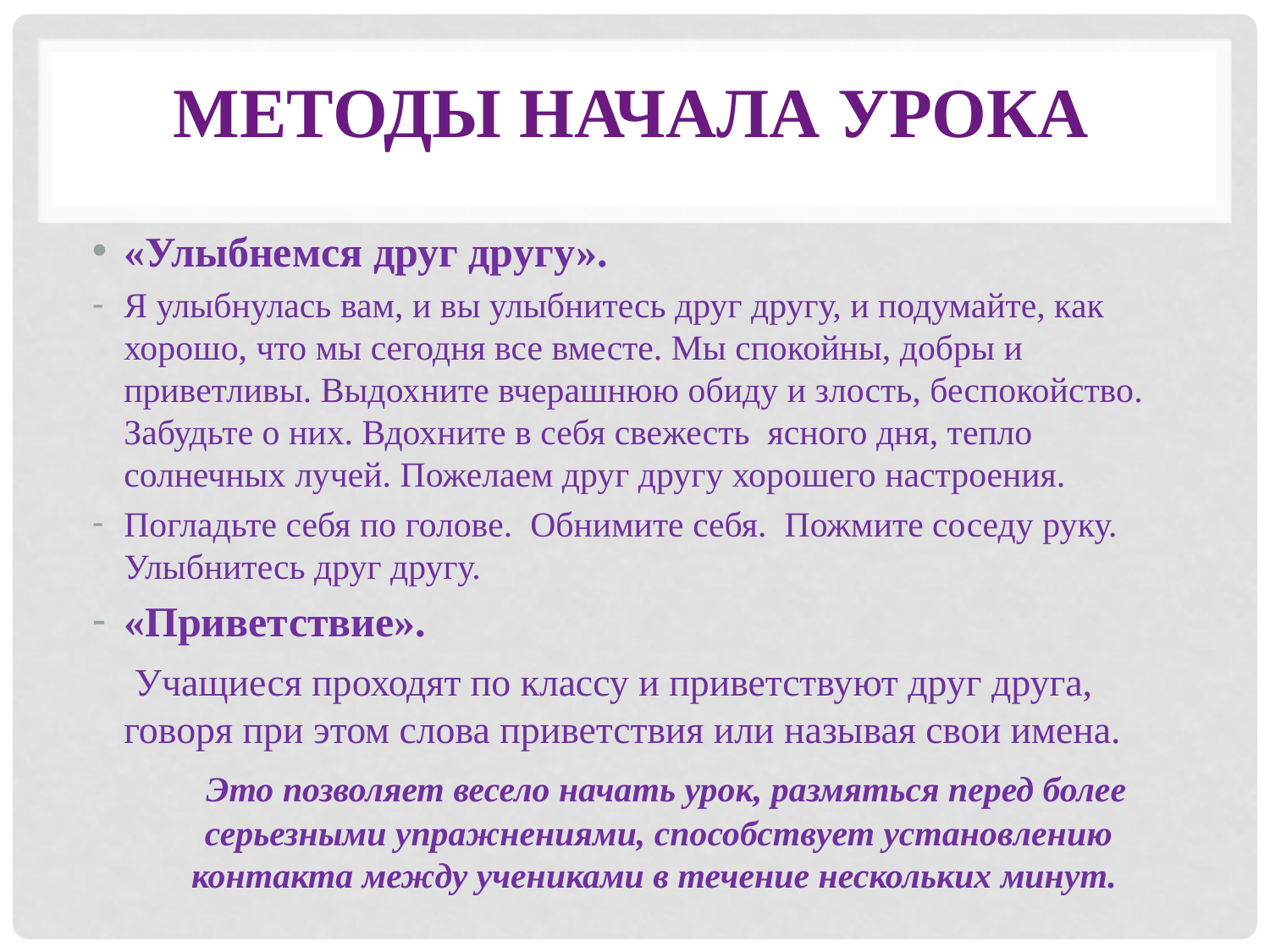

# Методы начала урока
«Улыбнемся друг другу».
Я улыбнулась вам, и вы улыбнитесь друг другу, и подумайте, как хорошо, что мы сегодня все вместе. Мы спокойны, добры и приветливы. Выдохните вчерашнюю обиду и злость, беспокойство. Забудьте о них. Вдохните в себя свежесть  ясного дня, тепло солнечных лучей. Пожелаем друг другу хорошего настроения.
Погладьте себя по голове.  Обнимите себя.  Пожмите соседу руку.  Улыбнитесь друг другу.
«Приветствие».
    Учащиеся проходят по классу и приветствуют друг друга, говоря при этом слова приветствия или называя свои имена.
    Это позволяет весело начать урок, размяться перед более серьезными упражнениями, способствует установлению контакта между учениками в течение нескольких минут.